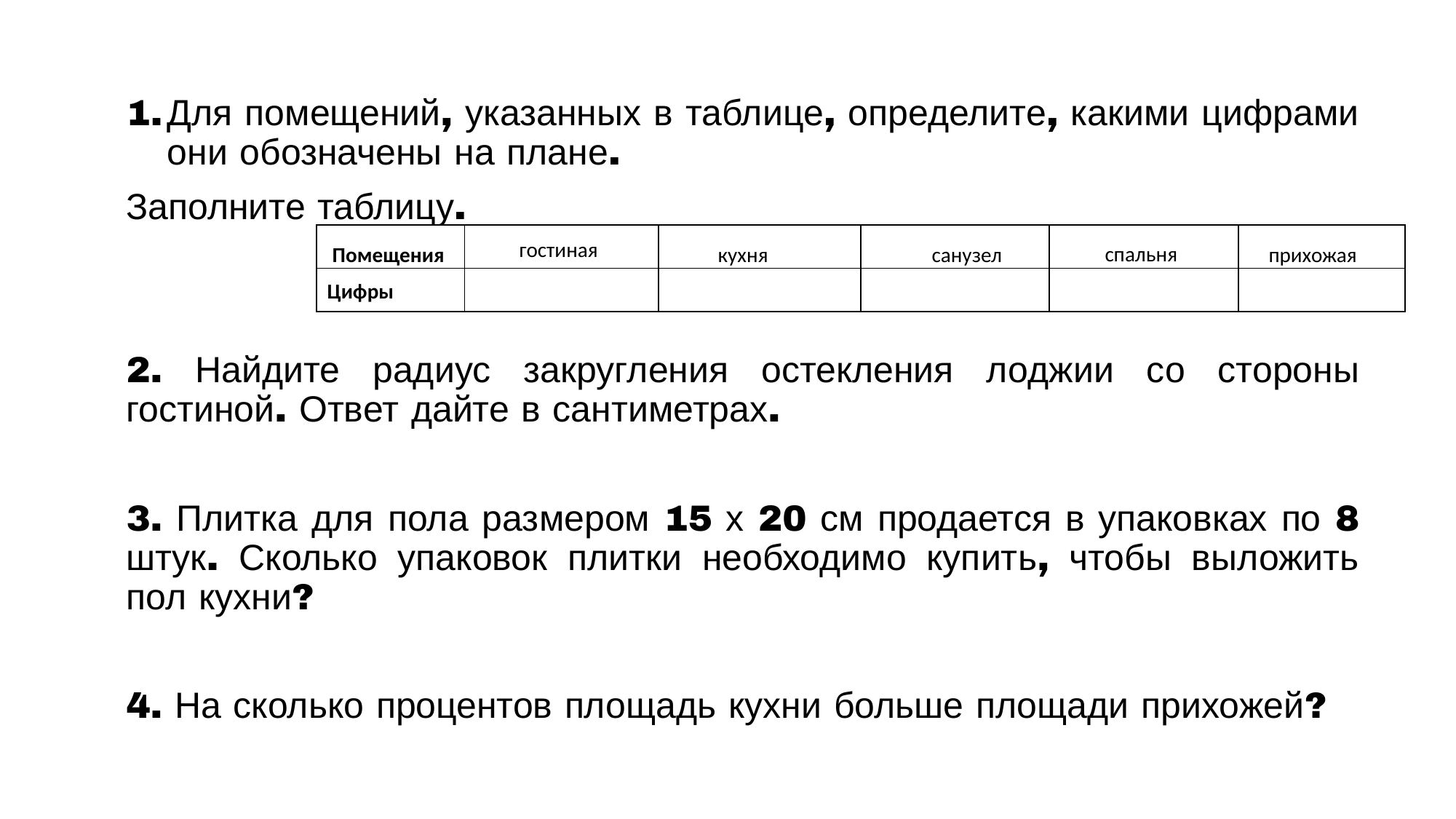

Для помещений, указанных в таблице, определите, какими цифрами они обозначены на плане.
Заполните таблицу.

2. Найдите радиус закругления остекления лоджии со стороны гостиной. Ответ дайте в сантиметрах.

3. Плитка для пола размером 15 х 20 см продается в упаковках по 8 штук. Сколько упаковок плитки необходимо купить, чтобы выложить пол кухни?

4. На сколько процентов площадь кухни больше площади прихожей?

гостиная
спальня
санузел
прихожая
Помещения
кухня
Цифры